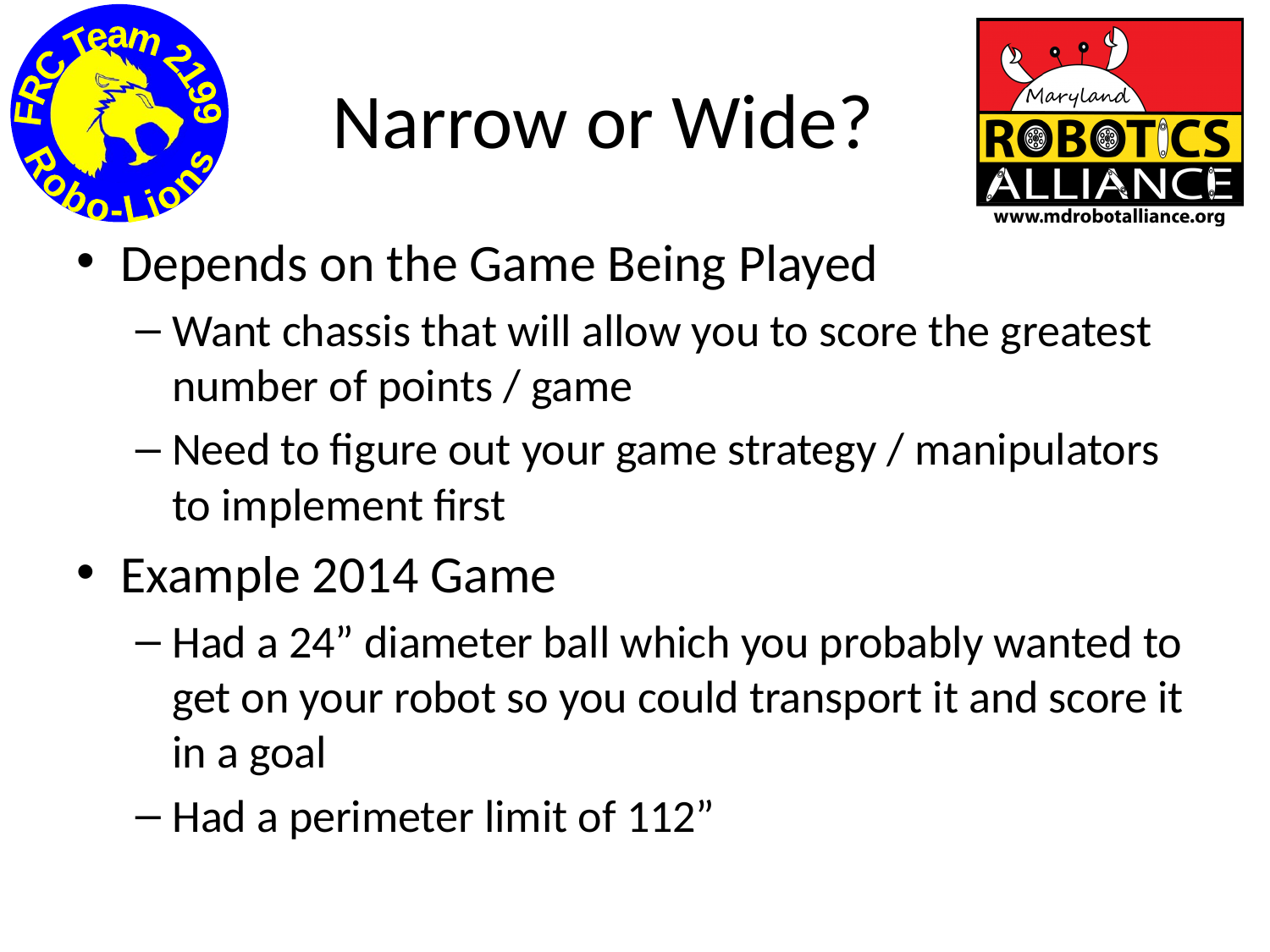

# Narrow or Wide?
Depends on the Game Being Played
Want chassis that will allow you to score the greatest number of points / game
Need to figure out your game strategy / manipulators to implement first
Example 2014 Game
Had a 24” diameter ball which you probably wanted to get on your robot so you could transport it and score it in a goal
Had a perimeter limit of 112”